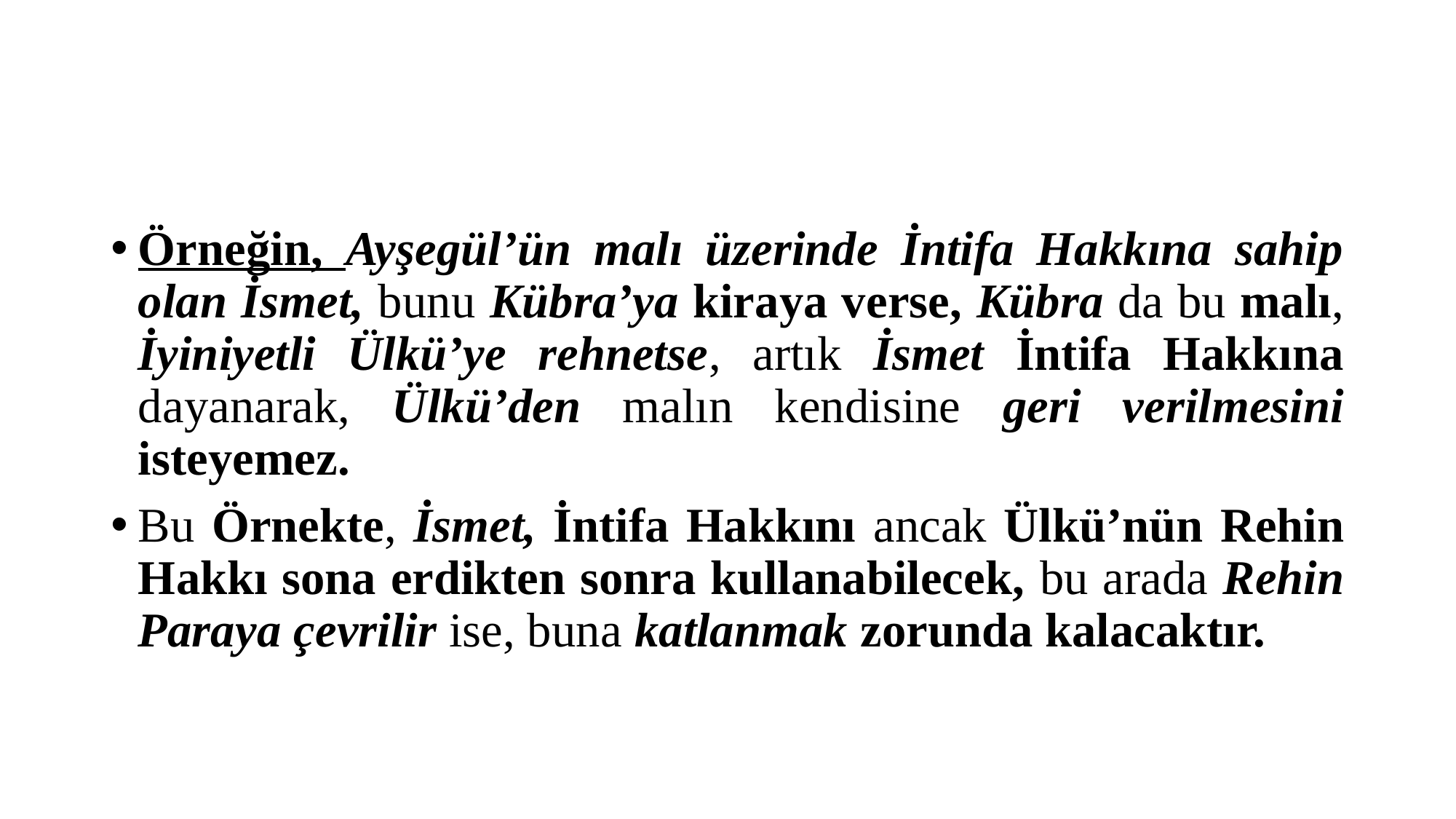

#
Örneğin, Ayşegül’ün malı üzerinde İntifa Hakkına sahip olan İsmet, bunu Kübra’ya kiraya verse, Kübra da bu malı, İyiniyetli Ülkü’ye rehnetse, artık İsmet İntifa Hakkına dayanarak, Ülkü’den malın kendisine geri verilmesini isteyemez.
Bu Örnekte, İsmet, İntifa Hakkını ancak Ülkü’nün Rehin Hakkı sona erdikten sonra kullanabilecek, bu arada Rehin Paraya çevrilir ise, buna katlanmak zorunda kalacaktır.